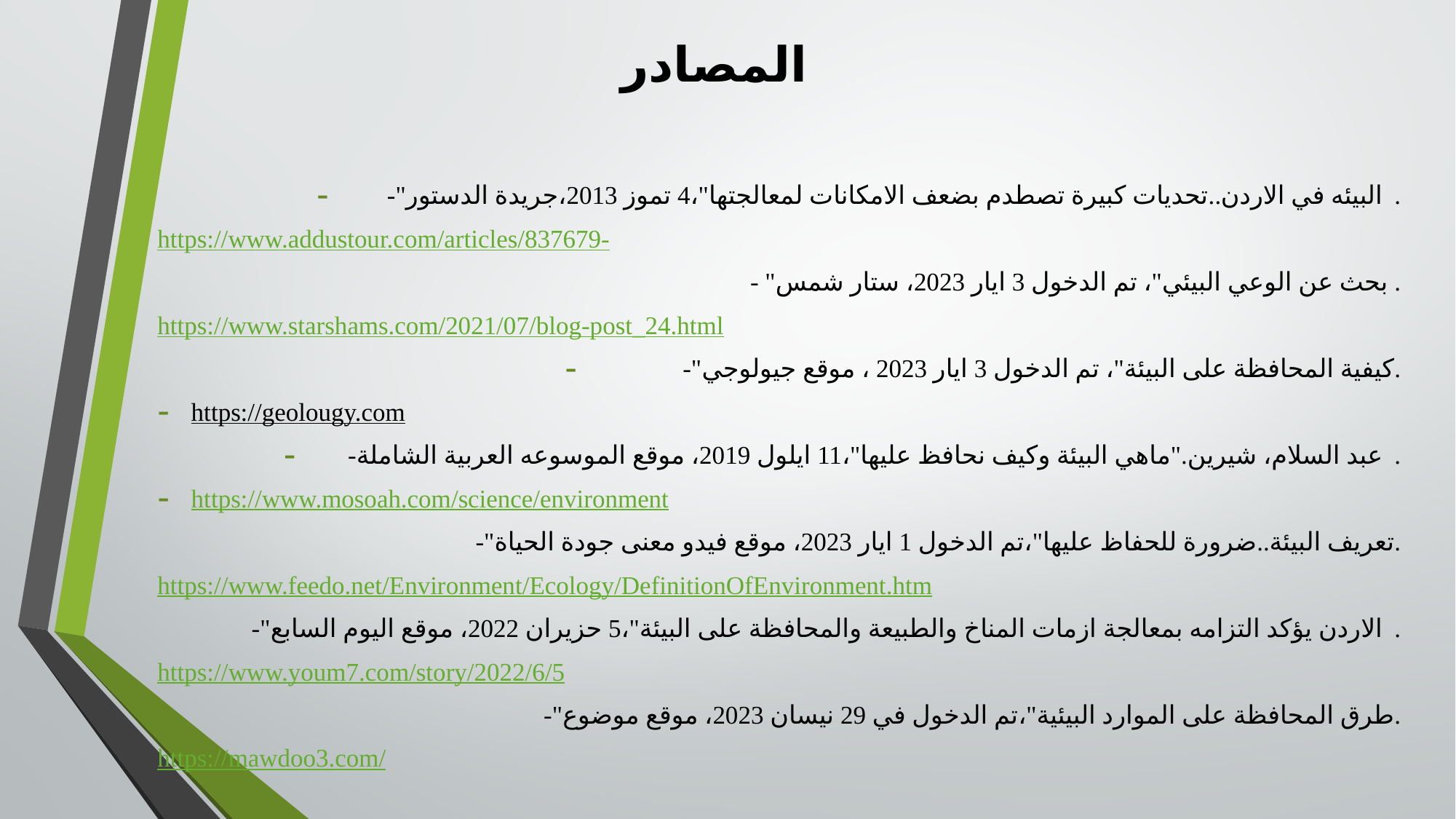

# المصادر

-"البيئه في الاردن..تحديات كبيرة تصطدم بضعف الامكانات لمعالجتها"،4 تموز 2013،جريدة الدستور.
https://www.addustour.com/articles/837679-
- "بحث عن الوعي البيئي"، تم الدخول 3 ايار 2023، ستار شمس .
https://www.starshams.com/2021/07/blog-post_24.html
-"كيفية المحافظة على البيئة"، تم الدخول 3 ايار 2023 ، موقع جيولوجي.
https://geolougy.com
-عبد السلام، شيرين."ماهي البيئة وكيف نحافظ عليها"،11 ايلول 2019، موقع الموسوعه العربية الشاملة.
https://www.mosoah.com/science/environment
-"تعريف البيئة..ضرورة للحفاظ عليها"،تم الدخول 1 ايار 2023، موقع فيدو معنى جودة الحياة.
https://www.feedo.net/Environment/Ecology/DefinitionOfEnvironment.htm
-"الاردن يؤكد التزامه بمعالجة ازمات المناخ والطبيعة والمحافظة على البيئة"،5 حزيران 2022، موقع اليوم السابع.
https://www.youm7.com/story/2022/6/5
-"طرق المحافظة على الموارد البيئية"،تم الدخول في 29 نيسان 2023، موقع موضوع.
https://mawdoo3.com/